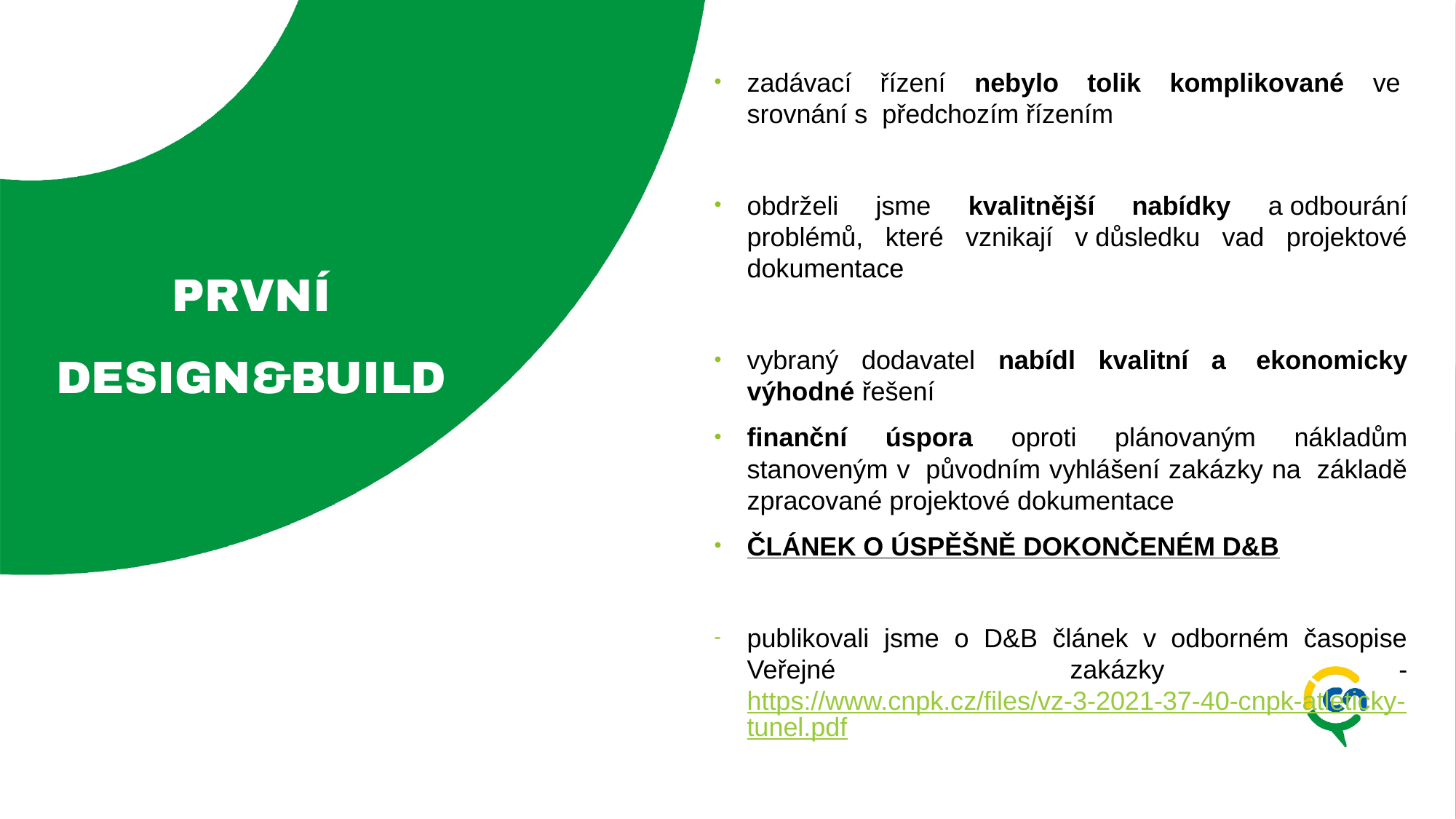

zadávací řízení nebylo tolik komplikované ve  srovnání s  předchozím řízením

obdrželi jsme kvalitnější nabídky a odbourání problémů, které vznikají v důsledku vad projektové dokumentace

vybraný dodavatel nabídl kvalitní a  ekonomicky výhodné řešení
finanční úspora oproti plánovaným nákladům stanoveným v  původním vyhlášení zakázky na  základě zpracované projektové dokumentace
ČLÁNEK O ÚSPĚŠNĚ DOKONČENÉM D&B

publikovali jsme o D&B článek v odborném časopise Veřejné zakázky - https://www.cnpk.cz/files/vz-3-2021-37-40-cnpk-atleticky-tunel.pdf

# PRVNÍ DESIGN&BUILD